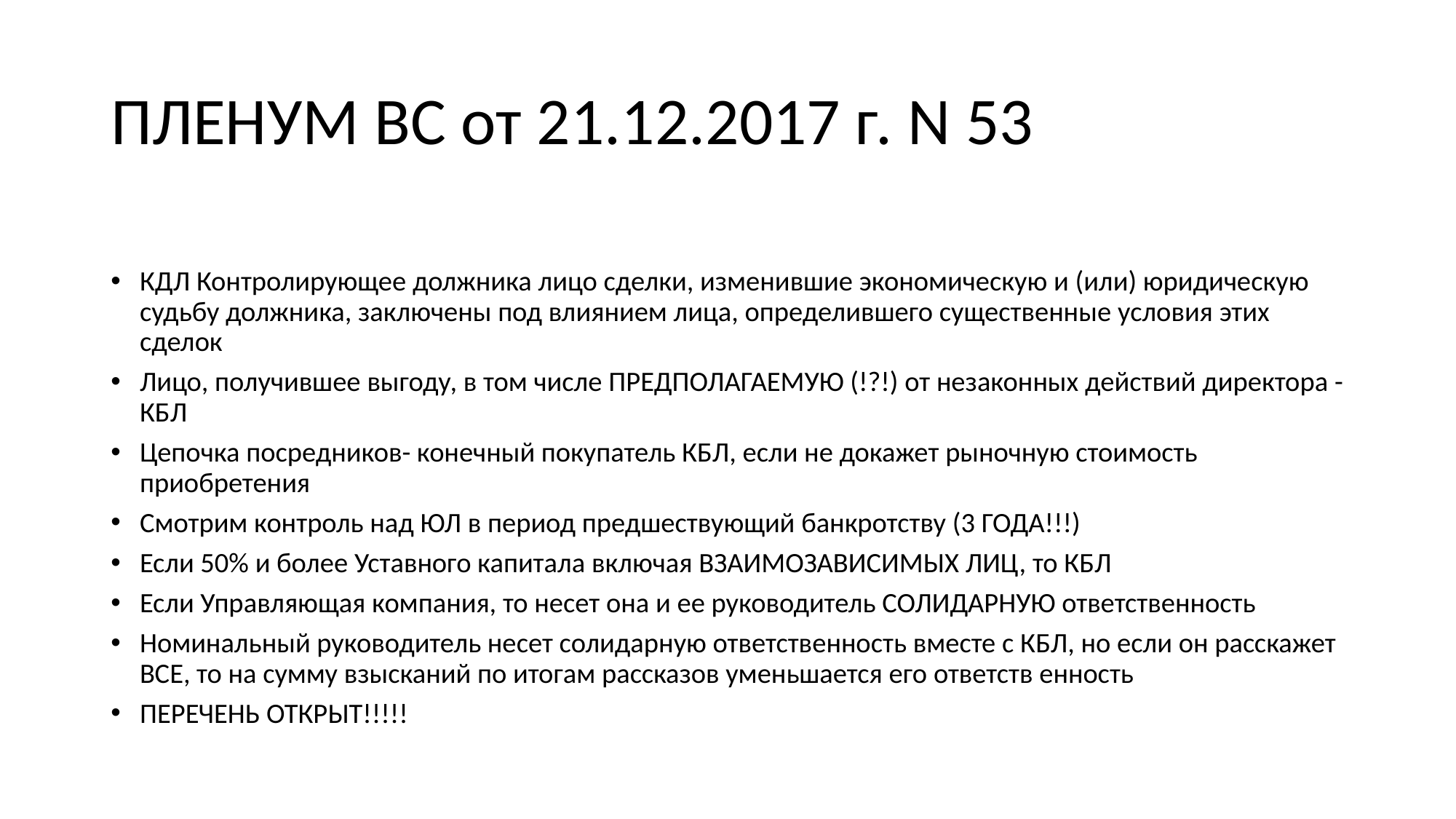

# ПЛЕНУМ ВС от 21.12.2017 г. N 53

КДЛ Контролирующее должника лицо сделки, изменившие экономическую и (или) юридическую судьбу должника, заключены под влиянием лица, определившего существенные условия этих сделок
Лицо, получившее выгоду, в том числе ПРЕДПОЛАГАЕМУЮ (!?!) от незаконных действий директора - КБЛ
Цепочка посредников- конечный покупатель КБЛ, если не докажет рыночную стоимость приобретения
Смотрим контроль над ЮЛ в период предшествующий банкротству (3 ГОДА!!!)
Если 50% и более Уставного капитала включая ВЗАИМОЗАВИСИМЫХ ЛИЦ, то КБЛ
Если Управляющая компания, то несет она и ее руководитель СОЛИДАРНУЮ ответственность
Номинальный руководитель несет солидарную ответственность вместе с КБЛ, но если он расскажет ВСЕ, то на сумму взысканий по итогам рассказов уменьшается его ответств енность
ПЕРЕЧЕНЬ ОТКРЫТ!!!!!